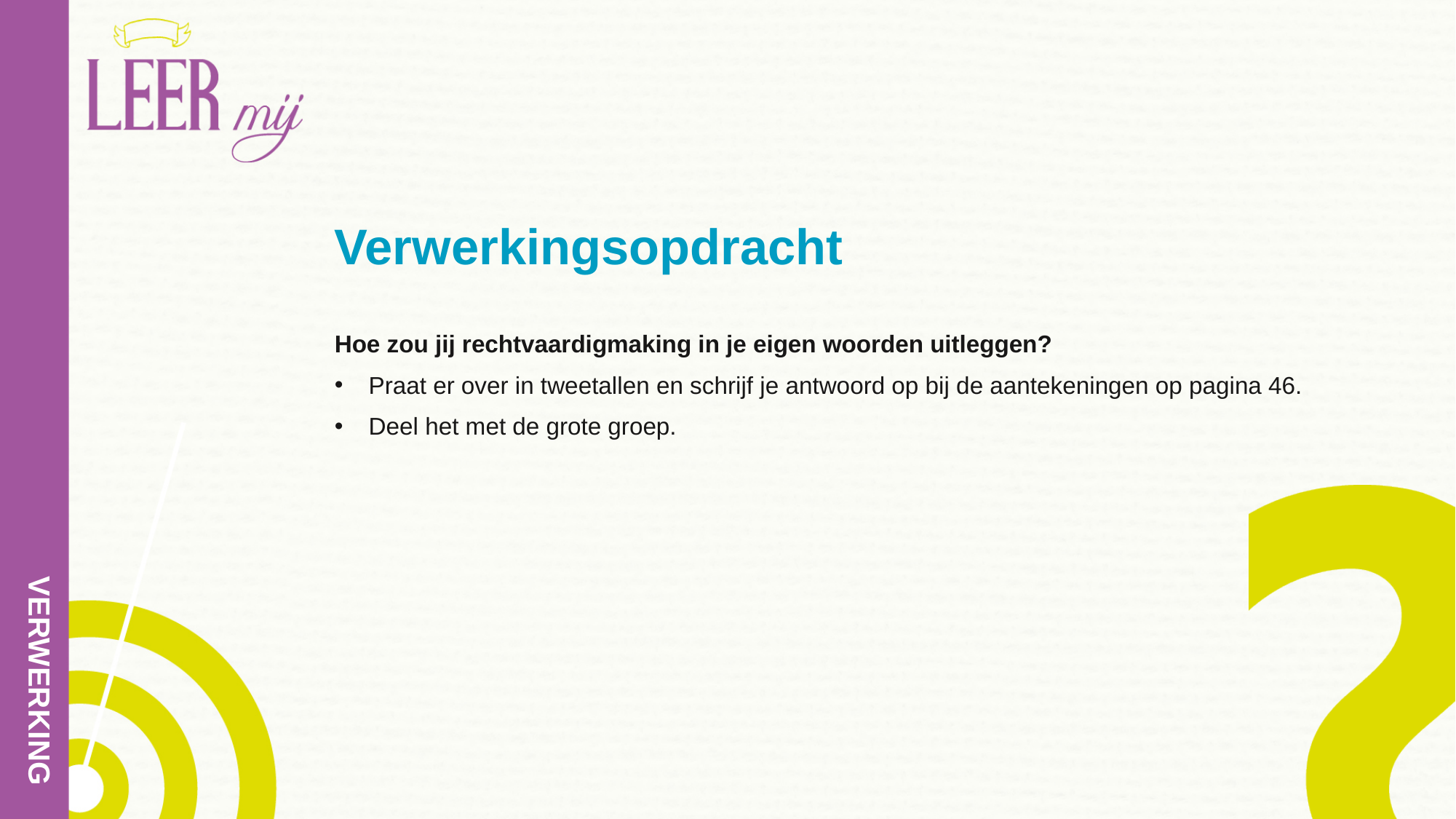

# Verwerkingsopdracht
Hoe zou jij rechtvaardigmaking in je eigen woorden uitleggen?
Praat er over in tweetallen en schrijf je antwoord op bij de aantekeningen op pagina 46.
Deel het met de grote groep.